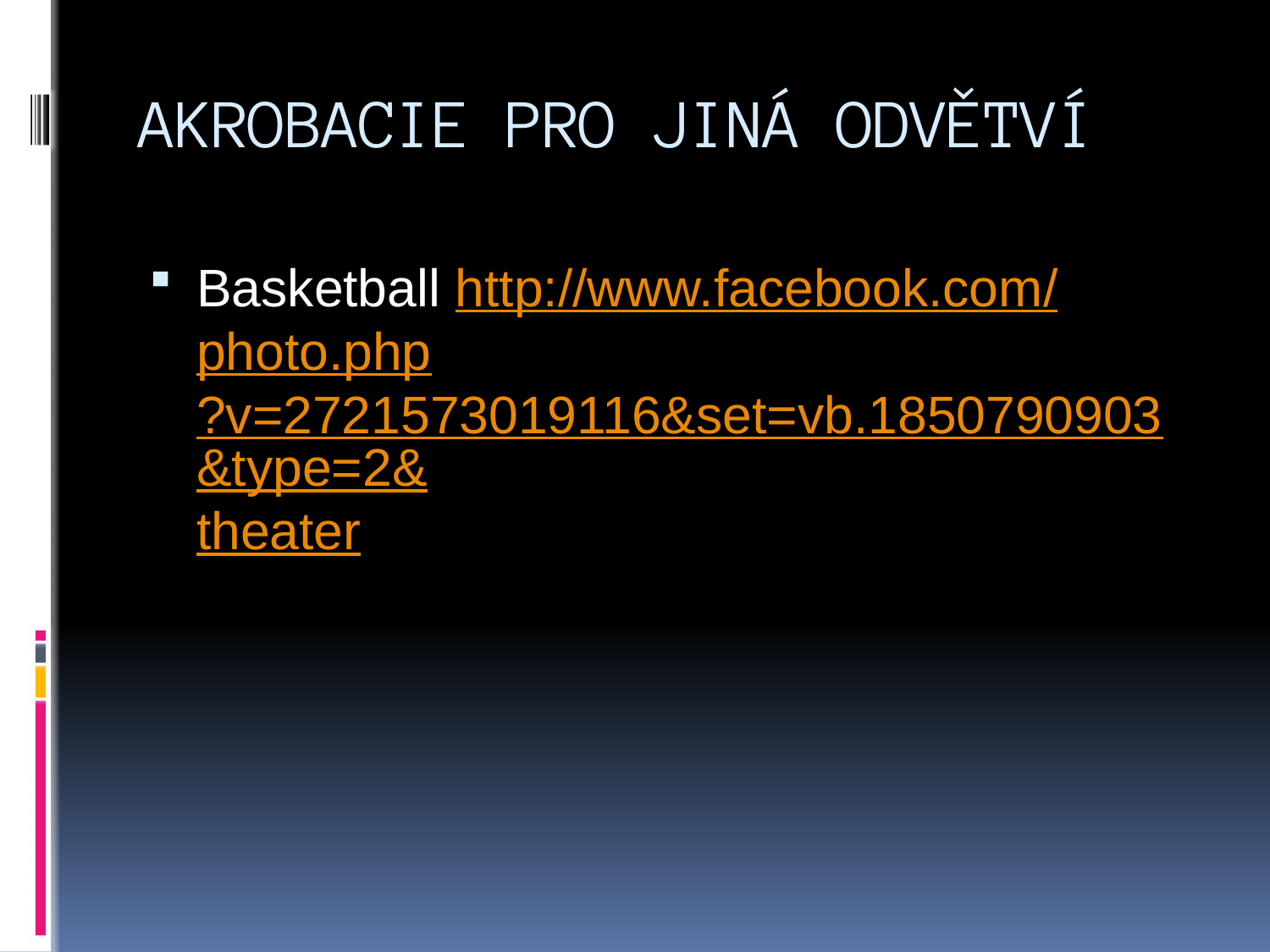

# AKROBACIE PRO JINÁ ODVĚTVÍ
Basketball http://www.facebook.com/photo.php?v=2721573019116&set=vb.1850790903&type=2&theater